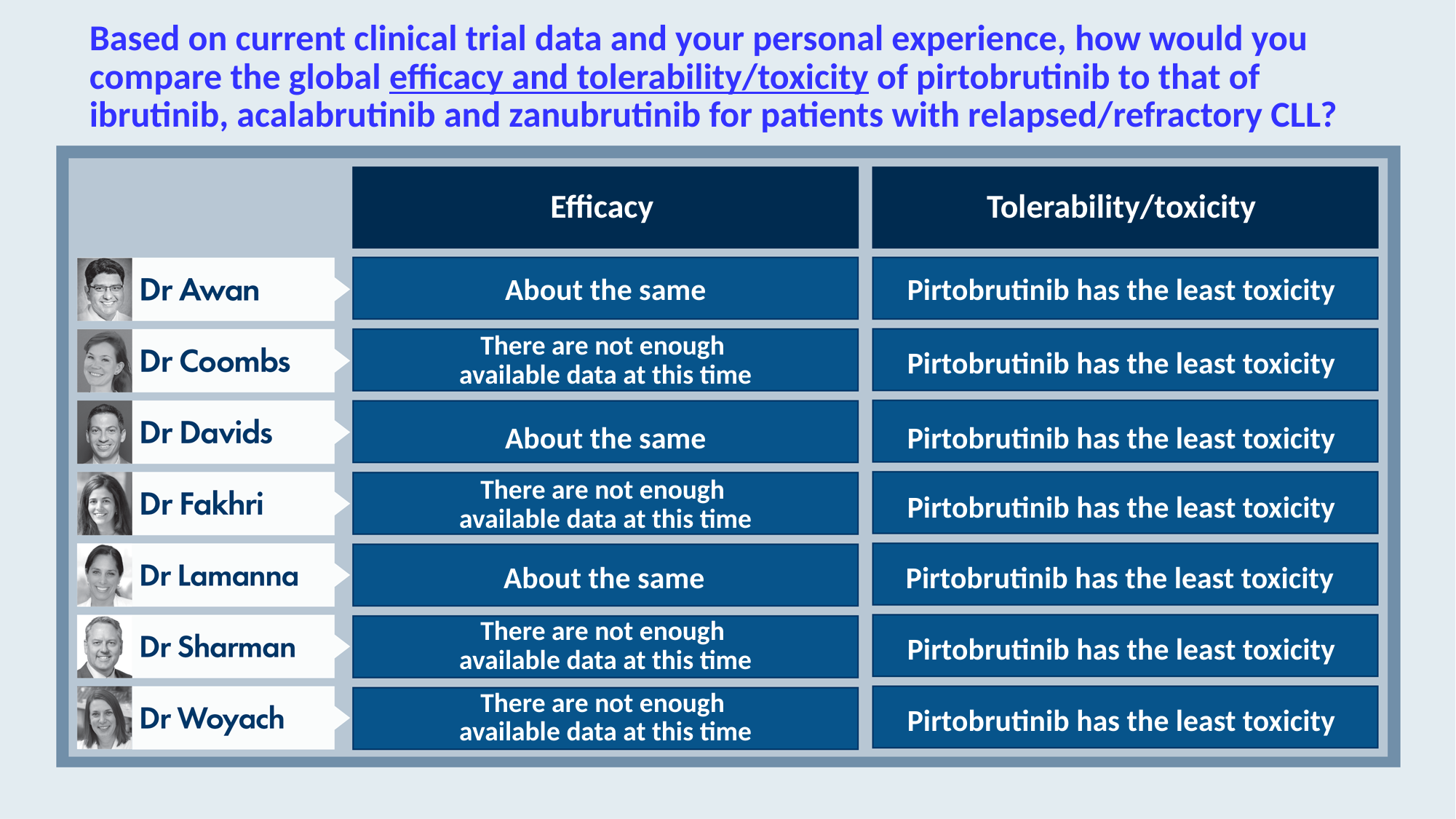

# Based on current clinical trial data and your personal experience, how would you compare the global efficacy and tolerability/toxicity of pirtobrutinib to that of ibrutinib, acalabrutinib and zanubrutinib for patients with relapsed/refractory CLL?
Efficacy
Tolerability/toxicity
About the same
Pirtobrutinib has the least toxicity
There are not enough
available data at this time
Pirtobrutinib has the least toxicity
About the same
Pirtobrutinib has the least toxicity
There are not enough
available data at this time
Pirtobrutinib has the least toxicity
About the same
Pirtobrutinib has the least toxicity
There are not enough
available data at this time
Pirtobrutinib has the least toxicity
There are not enough
available data at this time
Pirtobrutinib has the least toxicity